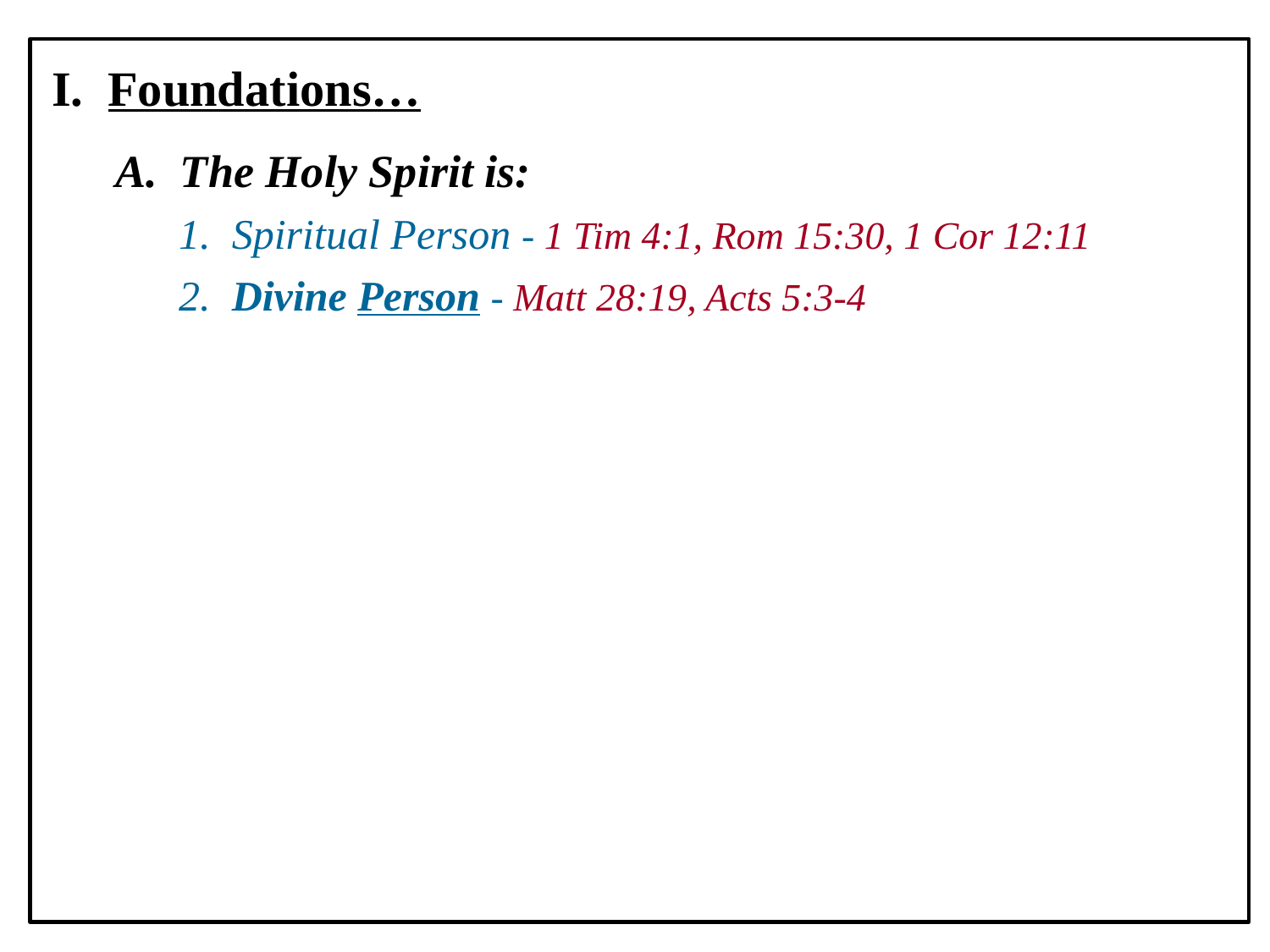

I.  Foundations…

A.  The Holy Spirit is:
1.  Spiritual Person - 1 Tim 4:1, Rom 15:30, 1 Cor 12:11
2.  Divine Person - Matt 28:19, Acts 5:3-4